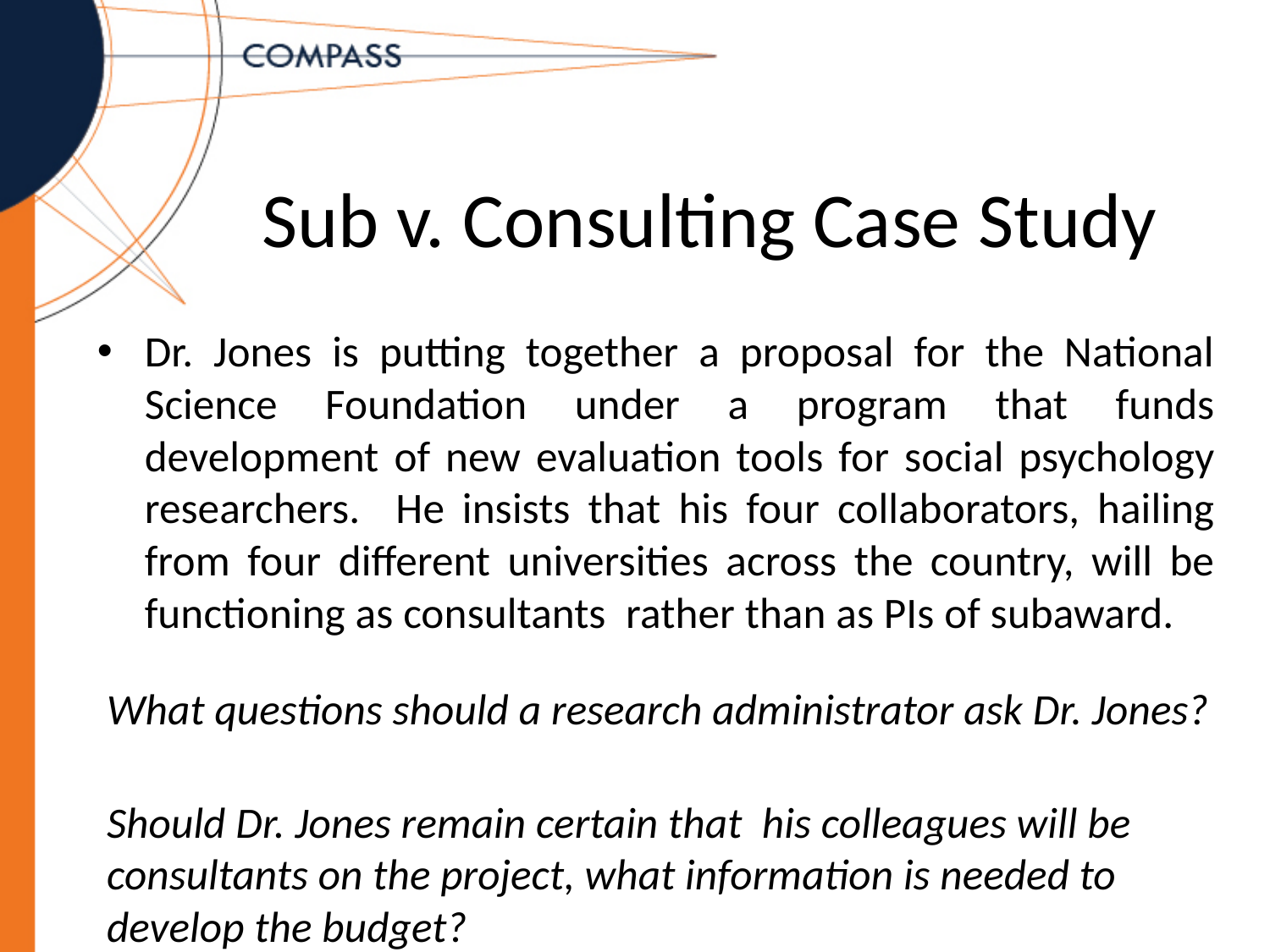

# Sub v. Consulting Case Study
Dr. Jones is putting together a proposal for the National Science Foundation under a program that funds development of new evaluation tools for social psychology researchers.  He insists that his four collaborators, hailing from four different universities across the country, will be functioning as consultants  rather than as PIs of subaward.

What questions should a research administrator ask Dr. Jones?
Should Dr. Jones remain certain that  his colleagues will be consultants on the project, what information is needed to develop the budget?